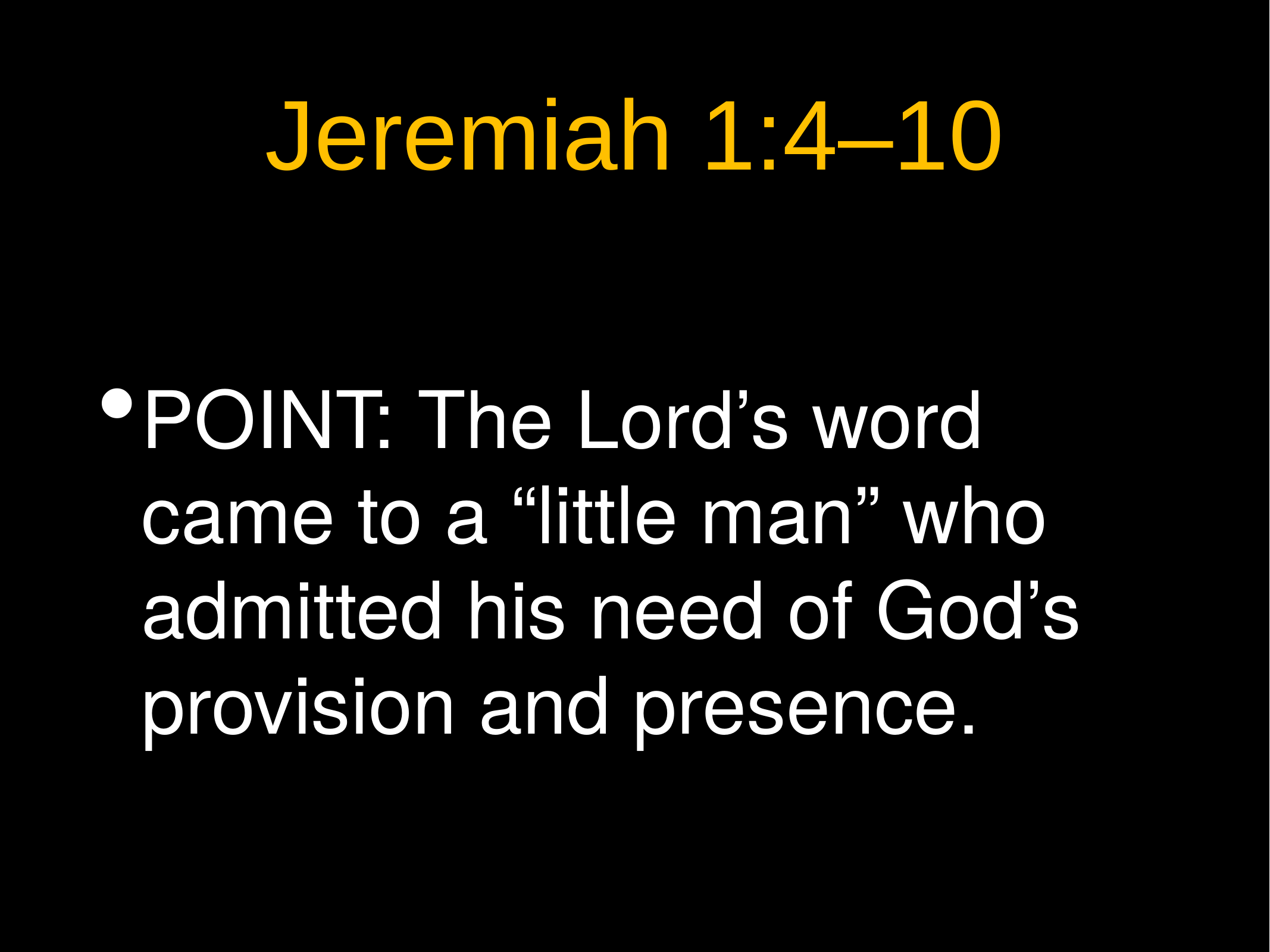

# Jeremiah 1:4–10
POINT: The Lord’s word came to a “little man” who admitted his need of God’s provision and presence.